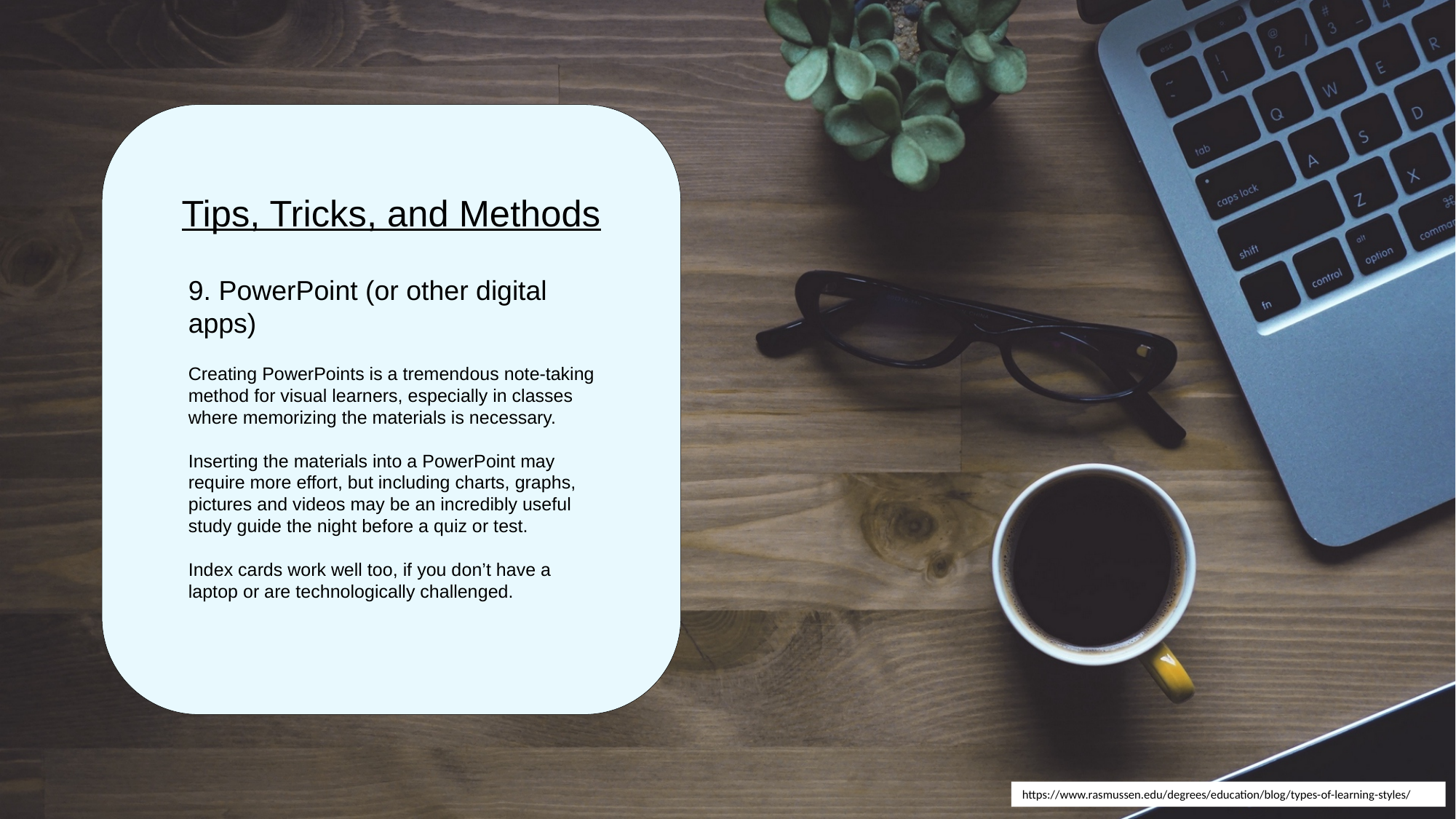

# Tips, Tricks, and Methods
9. PowerPoint (or other digital apps)
Creating PowerPoints is a tremendous note-taking method for visual learners, especially in classes where memorizing the materials is necessary.

Inserting the materials into a PowerPoint may require more effort, but including charts, graphs, pictures and videos may be an incredibly useful study guide the night before a quiz or test.

Index cards work well too, if you don’t have a laptop or are technologically challenged.
https://www.rasmussen.edu/degrees/education/blog/types-of-learning-styles/